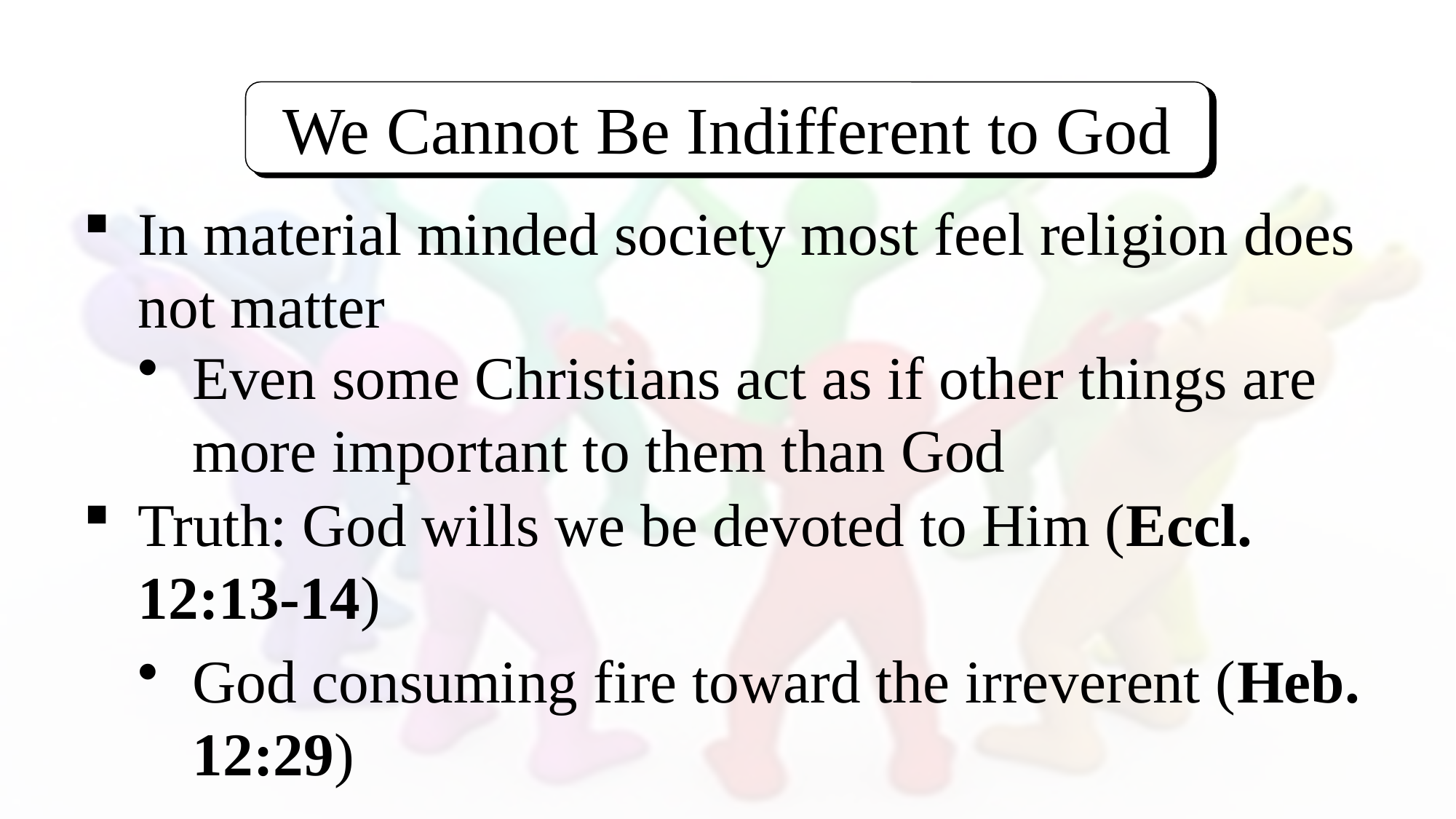

We Cannot Be Indifferent to God
In material minded society most feel religion does not matter
Even some Christians act as if other things are more important to them than God
Truth: God wills we be devoted to Him (Eccl. 12:13-14)
God consuming fire toward the irreverent (Heb. 12:29)